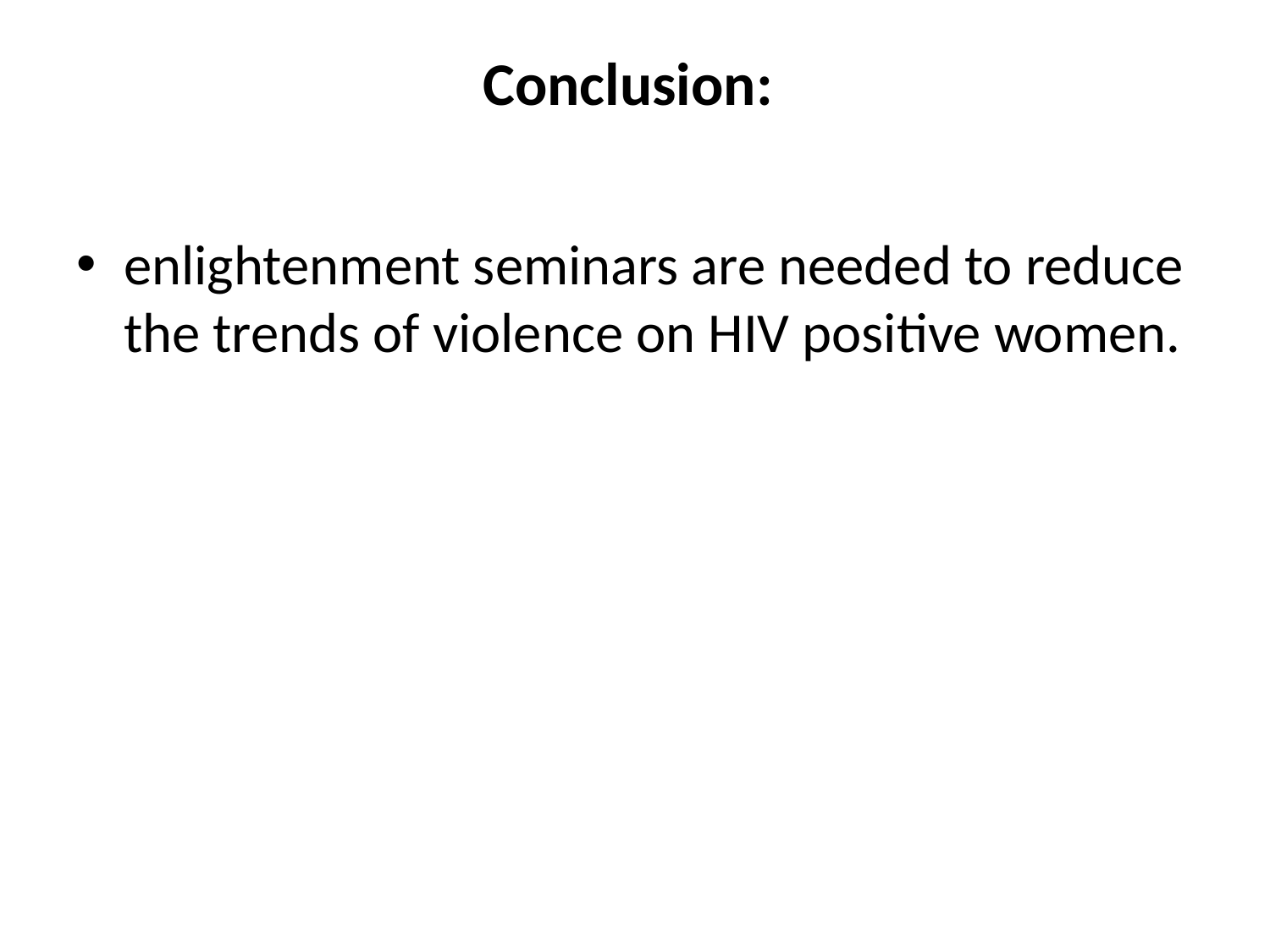

# Conclusion:
enlightenment seminars are needed to reduce the trends of violence on HIV positive women.